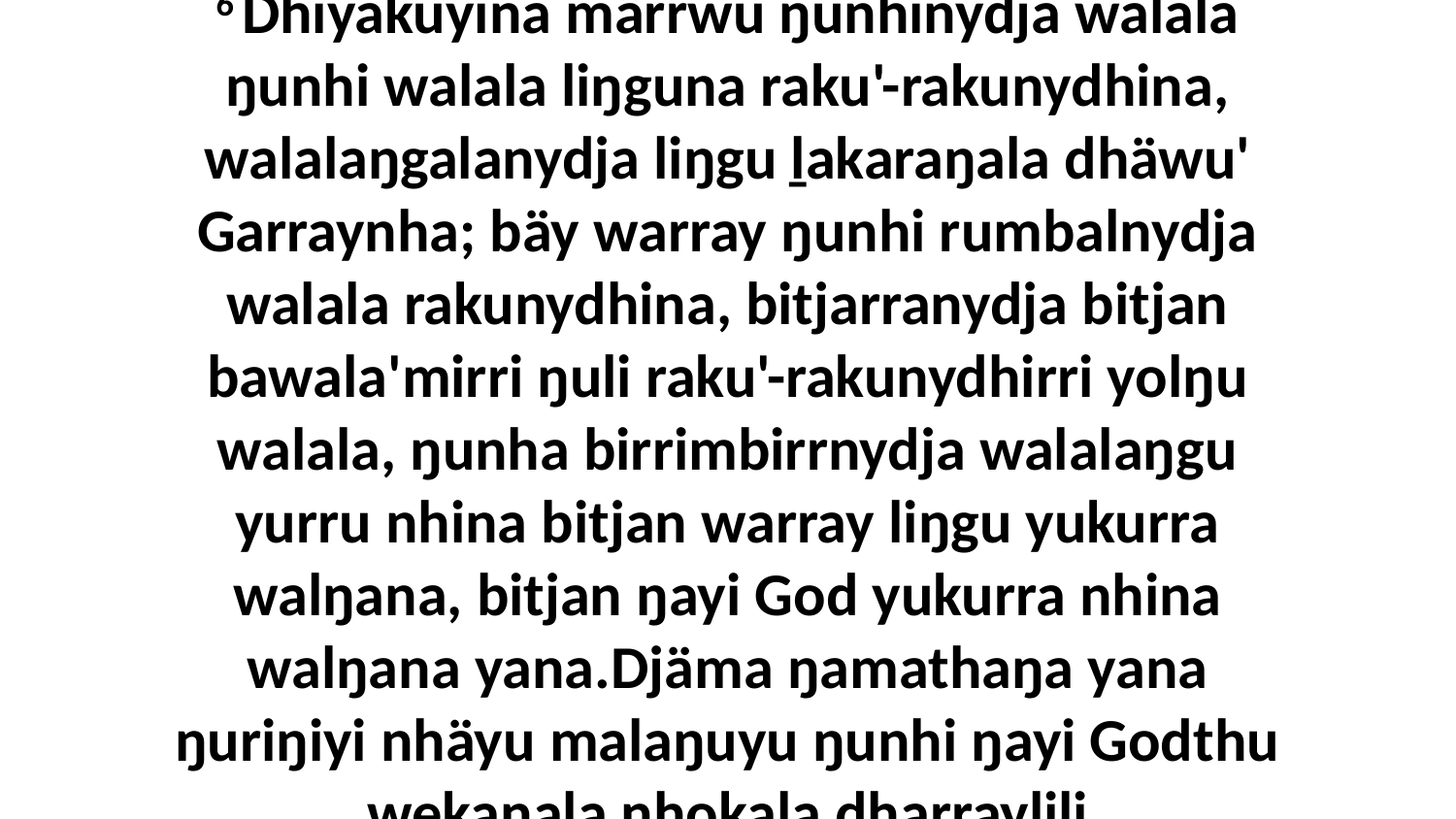

6 Dhiyakuyina märrwu ŋunhinydja walala ŋunhi walala liŋguna raku'-rakunydhina, walalaŋgalanydja liŋgu ḻakaraŋala dhäwu' Garraynha; bäy warray ŋunhi rumbalnydja walala rakunydhina, bitjarranydja bitjan bawala'mirri ŋuli raku'-rakunydhirri yolŋu walala, ŋunha birrimbirrnydja walalaŋgu yurru nhina bitjan warray liŋgu yukurra walŋana, bitjan ŋayi God yukurra nhina walŋana yana.Djäma ŋamathaŋa yana ŋuriŋiyi nhäyu malaŋuyu ŋunhi ŋayi Godthu wekaŋala nhokala dharraylili